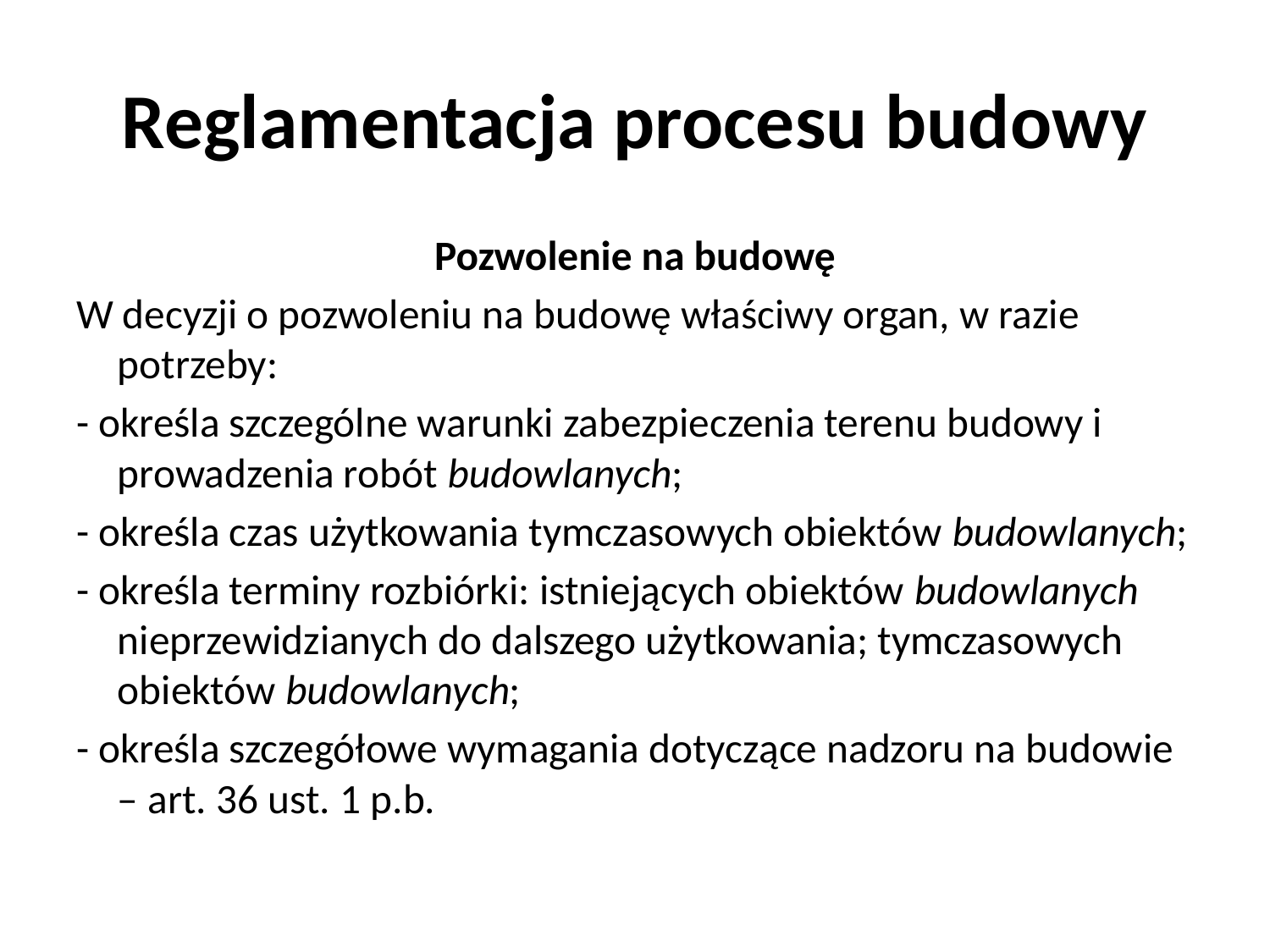

# Reglamentacja procesu budowy
Pozwolenie na budowę
W decyzji o pozwoleniu na budowę właściwy organ, w razie potrzeby:
- określa szczególne warunki zabezpieczenia terenu budowy i prowadzenia robót budowlanych;
- określa czas użytkowania tymczasowych obiektów budowlanych;
- określa terminy rozbiórki: istniejących obiektów budowlanych nieprzewidzianych do dalszego użytkowania; tymczasowych obiektów budowlanych;
- określa szczegółowe wymagania dotyczące nadzoru na budowie – art. 36 ust. 1 p.b.